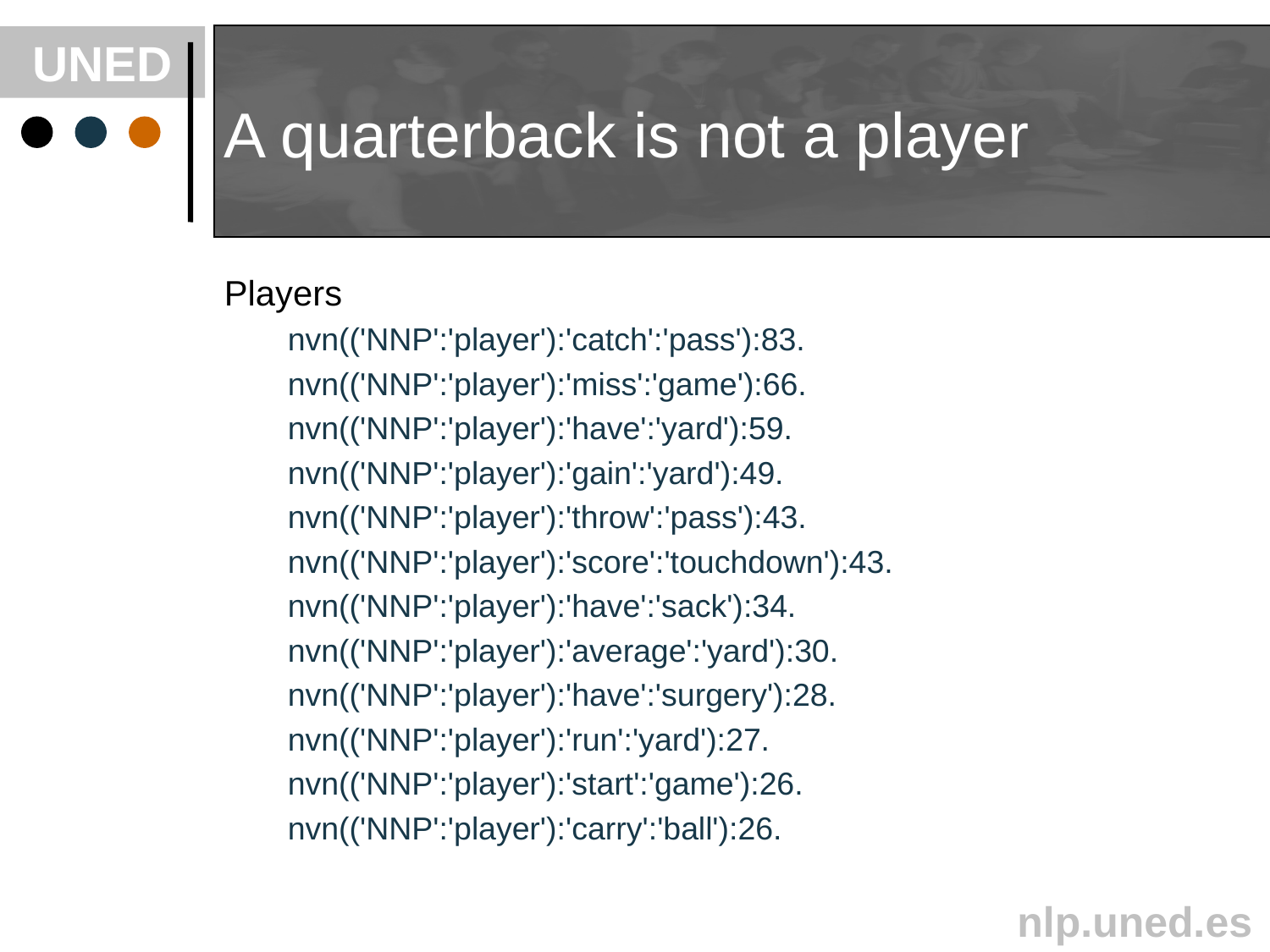

# A quarterback is not a player
Players
nvn(('NNP':'player'):'catch':'pass'):83.
nvn(('NNP':'player'):'miss':'game'):66.
nvn(('NNP':'player'):'have':'yard'):59.
nvn(('NNP':'player'):'gain':'yard'):49.
nvn(('NNP':'player'):'throw':'pass'):43.
nvn(('NNP':'player'):'score':'touchdown'):43.
nvn(('NNP':'player'):'have':'sack'):34.
nvn(('NNP':'player'):'average':'yard'):30.
nvn(('NNP':'player'):'have':'surgery'):28.
nvn(('NNP':'player'):'run':'yard'):27.
nvn(('NNP':'player'):'start':'game'):26.
nvn(('NNP':'player'):'carry':'ball'):26.